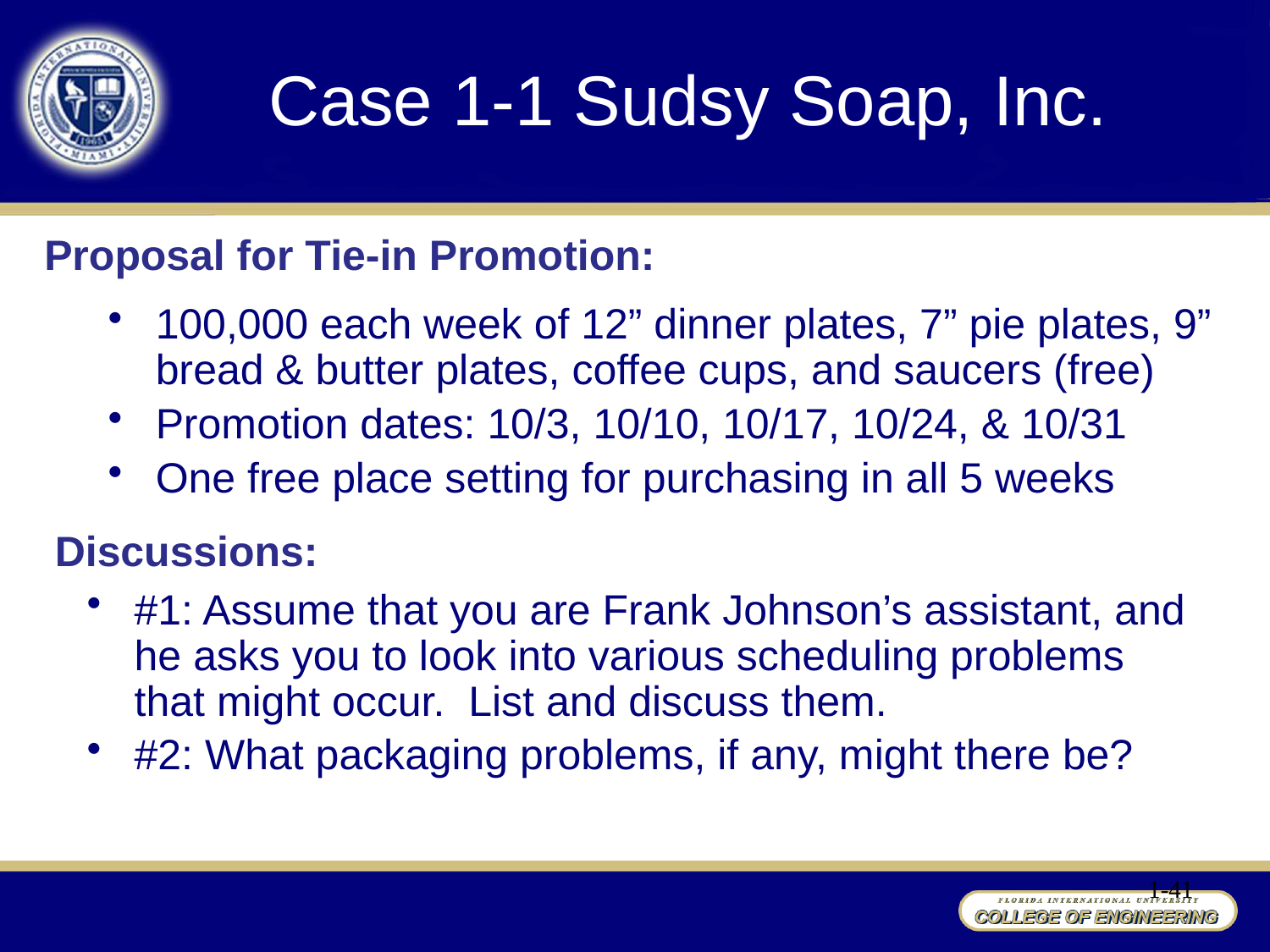

# Case 1-1 Sudsy Soap, Inc.
Proposal for Tie-in Promotion:
100,000 each week of 12” dinner plates, 7” pie plates, 9” bread & butter plates, coffee cups, and saucers (free)
Promotion dates: 10/3, 10/10, 10/17, 10/24, & 10/31
One free place setting for purchasing in all 5 weeks
Discussions:
#1: Assume that you are Frank Johnson’s assistant, and he asks you to look into various scheduling problems that might occur.  List and discuss them.
#2: What packaging problems, if any, might there be?
1-41